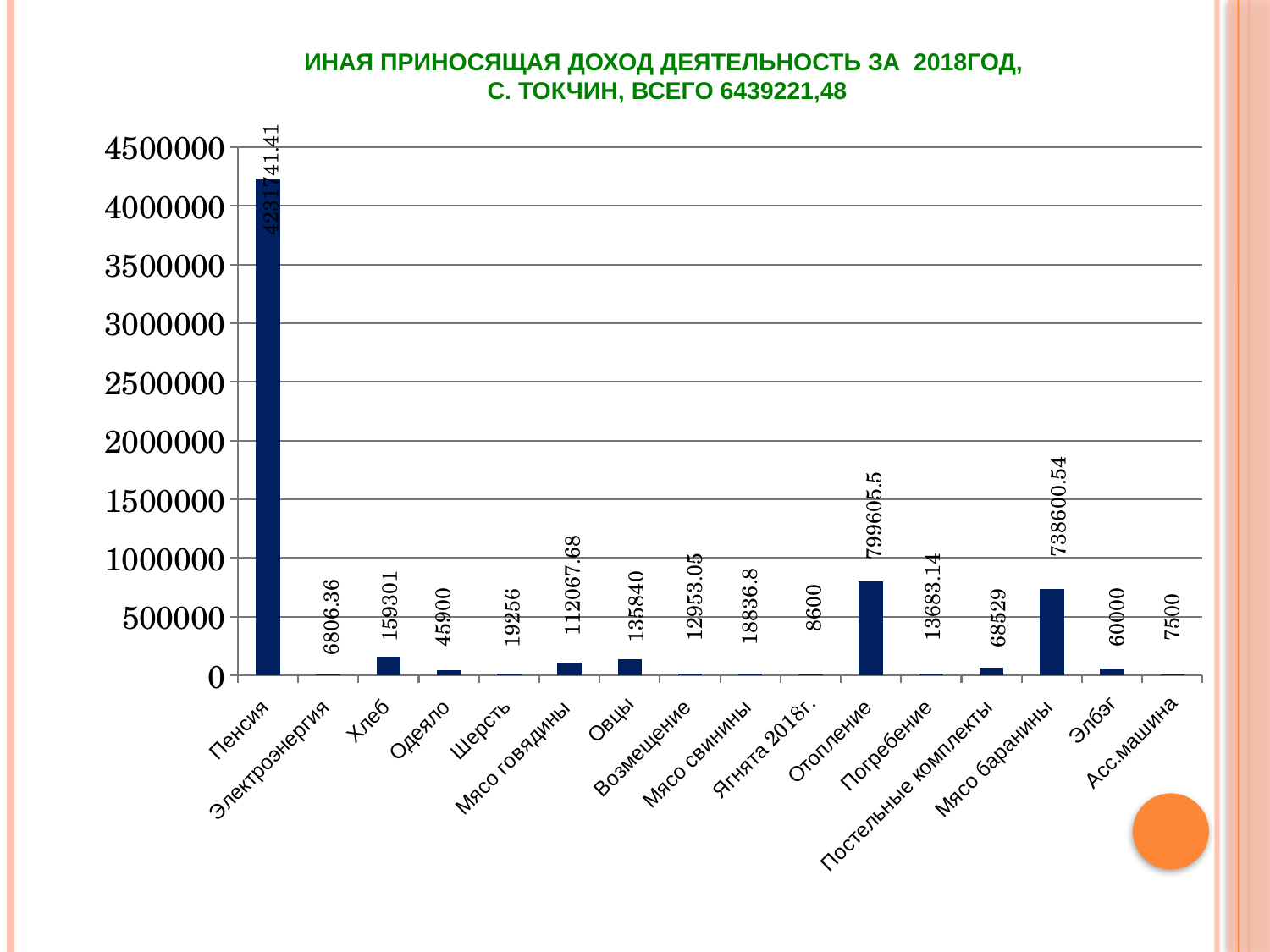

# Иная приносящая доход деятельность за  2018год, с. Токчин, ВСЕГО 6439221,48

### Chart

| Category | Столбец1 |
|---|---|
| Пенсия  | 4231741.41 |
| Электроэнергия  | 6806.36 |
| Хлеб  | 159301.0 |
| Одеяло  | 45900.0 |
| Шерсть  | 19256.0 |
| Мясо говядины  | 112067.68 |
| Овцы | 135840.0 |
| Возмещение  | 12953.05 |
| Мясо свинины  | 18836.8 |
| Ягнята 2018г. | 8600.0 |
| Отопление  | 799605.5 |
| Погребение  | 13683.14 |
| Постельные комплекты  | 68529.0 |
| Мясо баранины  | 738600.54 |
| Элбэг | 60000.0 |
| Асс.машина | 7500.0 |